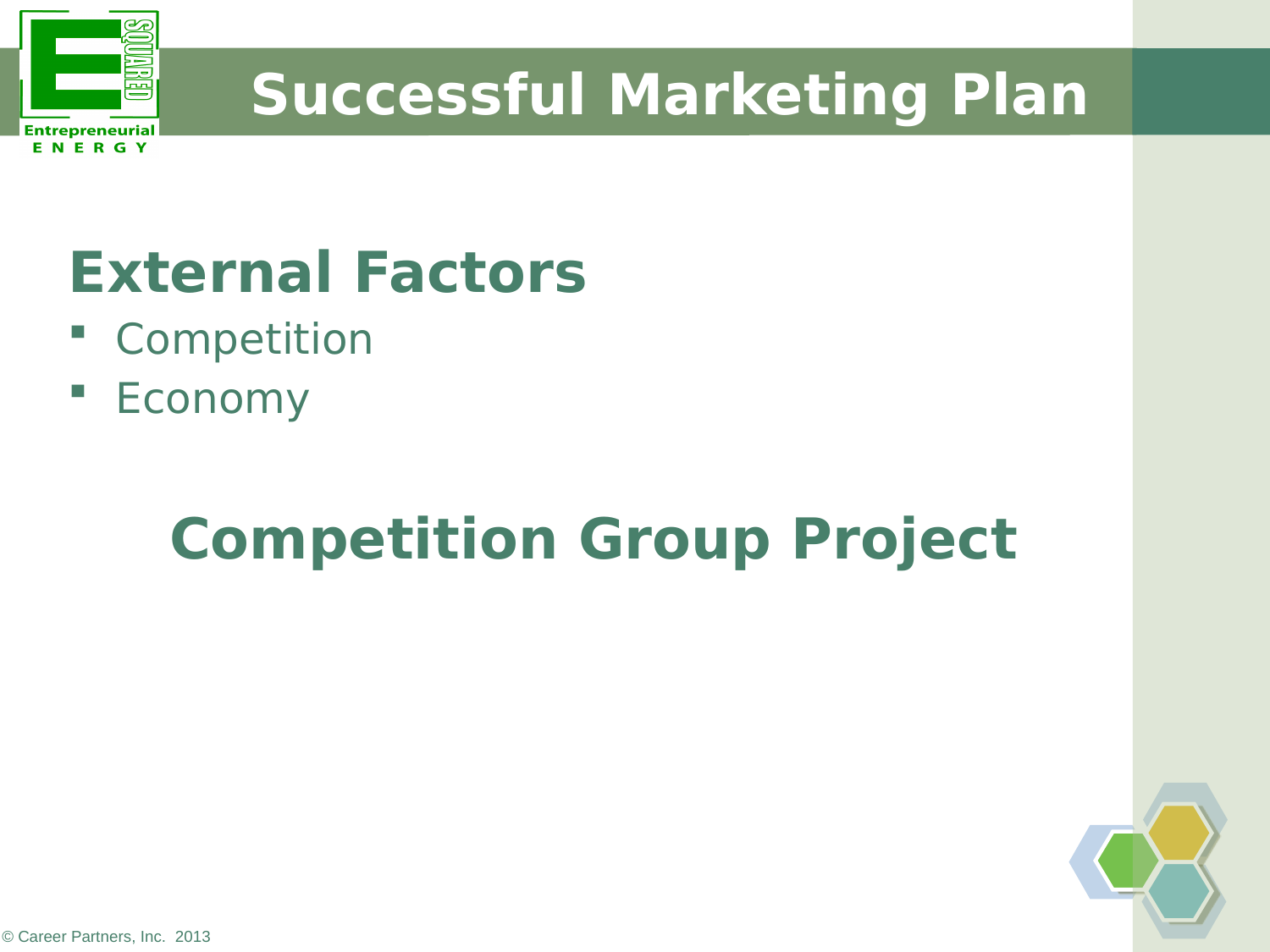

# Successful Marketing Plan

External Factors
Competition
Economy

Competition Group Project

© Career Partners, Inc.  2013